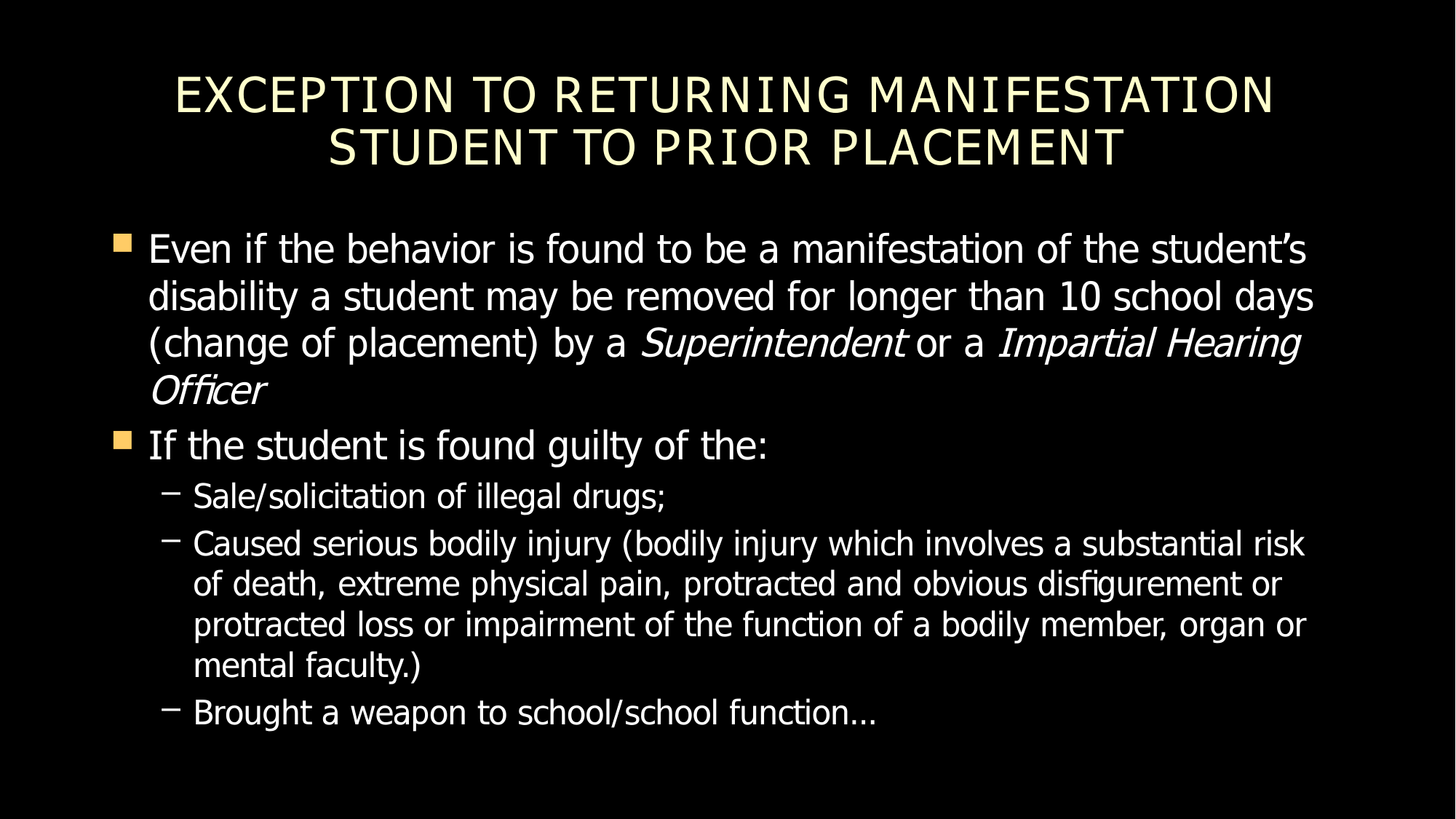

# EXCEPTION TO RETURNING MANIFESTATION STUDENT TO PRIOR PLACEMENT
Even if the behavior is found to be a manifestation of the student’s disability a student may be removed for longer than 10 school days (change of placement) by a Superintendent or a Impartial Hearing Officer
If the student is found guilty of the:
Sale/solicitation of illegal drugs;
Caused serious bodily injury (bodily injury which involves a substantial risk of death, extreme physical pain, protracted and obvious disfigurement or protracted loss or impairment of the function of a bodily member, organ or mental faculty.)
Brought a weapon to school/school function…